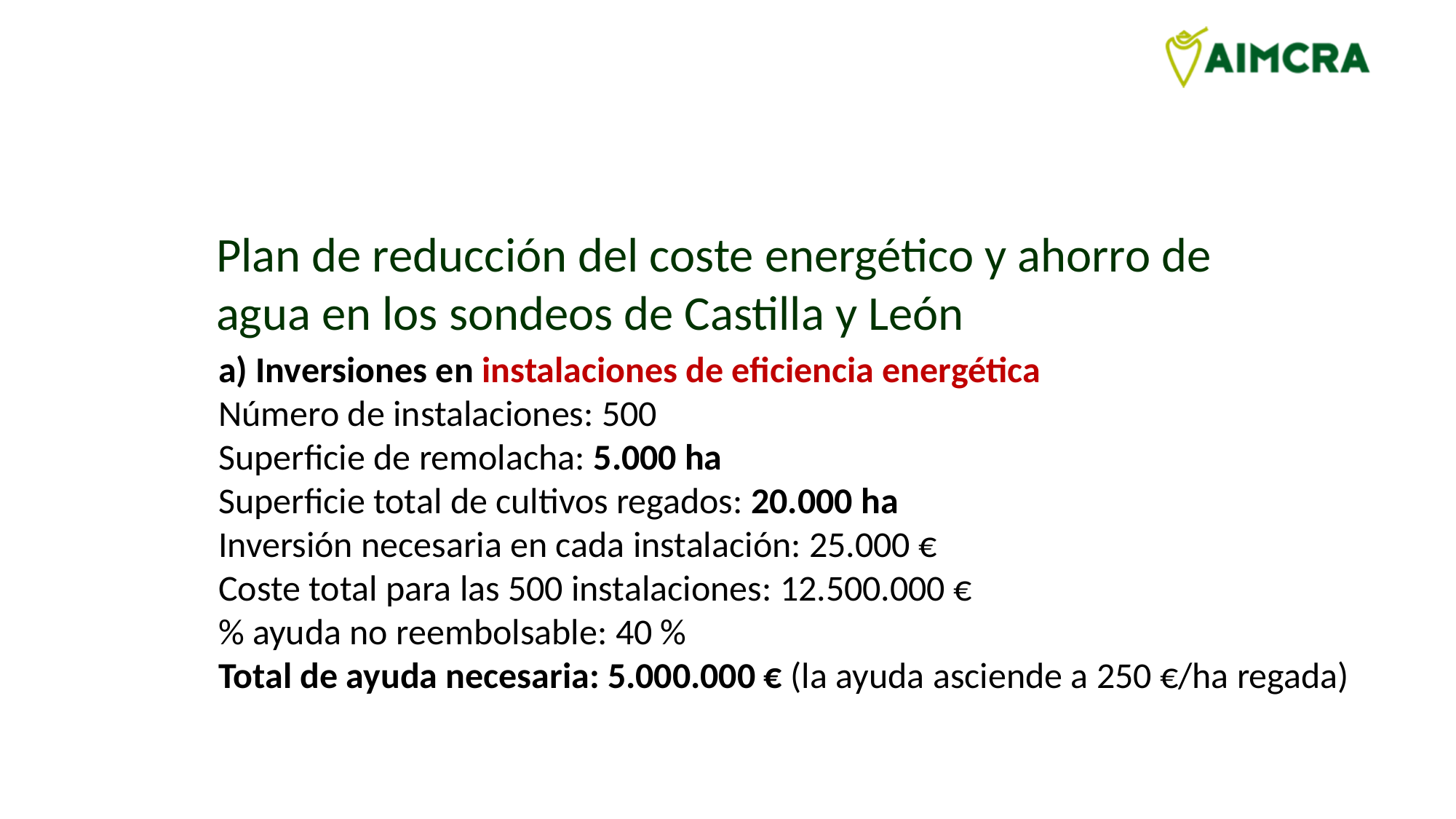

# Plan de reducción del coste energético y ahorro de agua en los sondeos de Castilla y León
a) Inversiones en instalaciones de eficiencia energética
Número de instalaciones: 500
Superficie de remolacha: 5.000 ha
Superficie total de cultivos regados: 20.000 ha
Inversión necesaria en cada instalación: 25.000 €
Coste total para las 500 instalaciones: 12.500.000 €
% ayuda no reembolsable: 40 %
Total de ayuda necesaria: 5.000.000 € (la ayuda asciende a 250 €/ha regada)